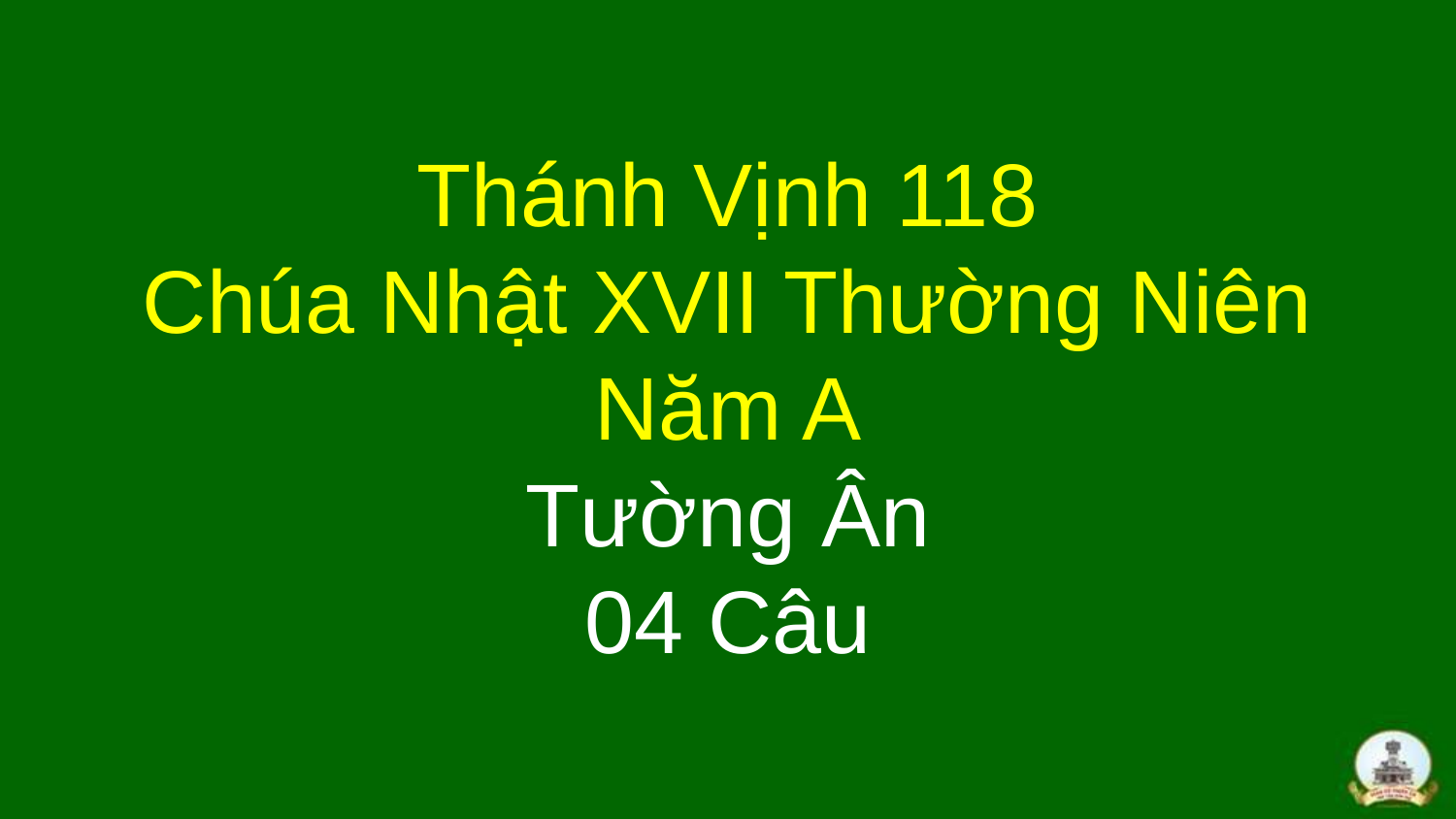

# Thánh Vịnh 118 Chúa Nhật XVII Thường Niên Năm A Tường Ân 04 Câu